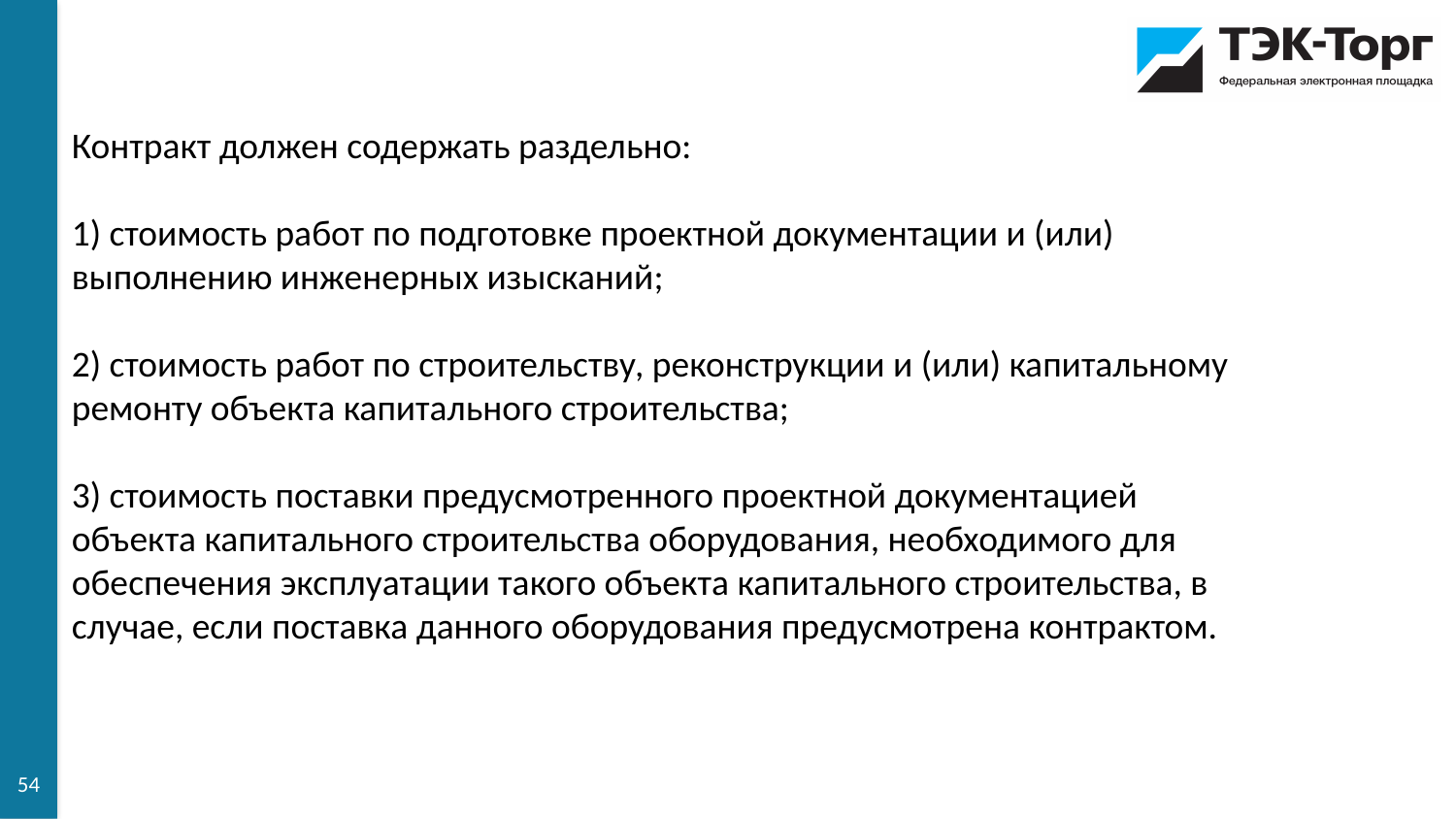

Контракт должен содержать раздельно:

1) стоимость работ по подготовке проектной документации и (или) выполнению инженерных изысканий;

2) стоимость работ по строительству, реконструкции и (или) капитальному ремонту объекта капитального строительства;

3) стоимость поставки предусмотренного проектной документацией объекта капитального строительства оборудования, необходимого для обеспечения эксплуатации такого объекта капитального строительства, в случае, если поставка данного оборудования предусмотрена контрактом.
54